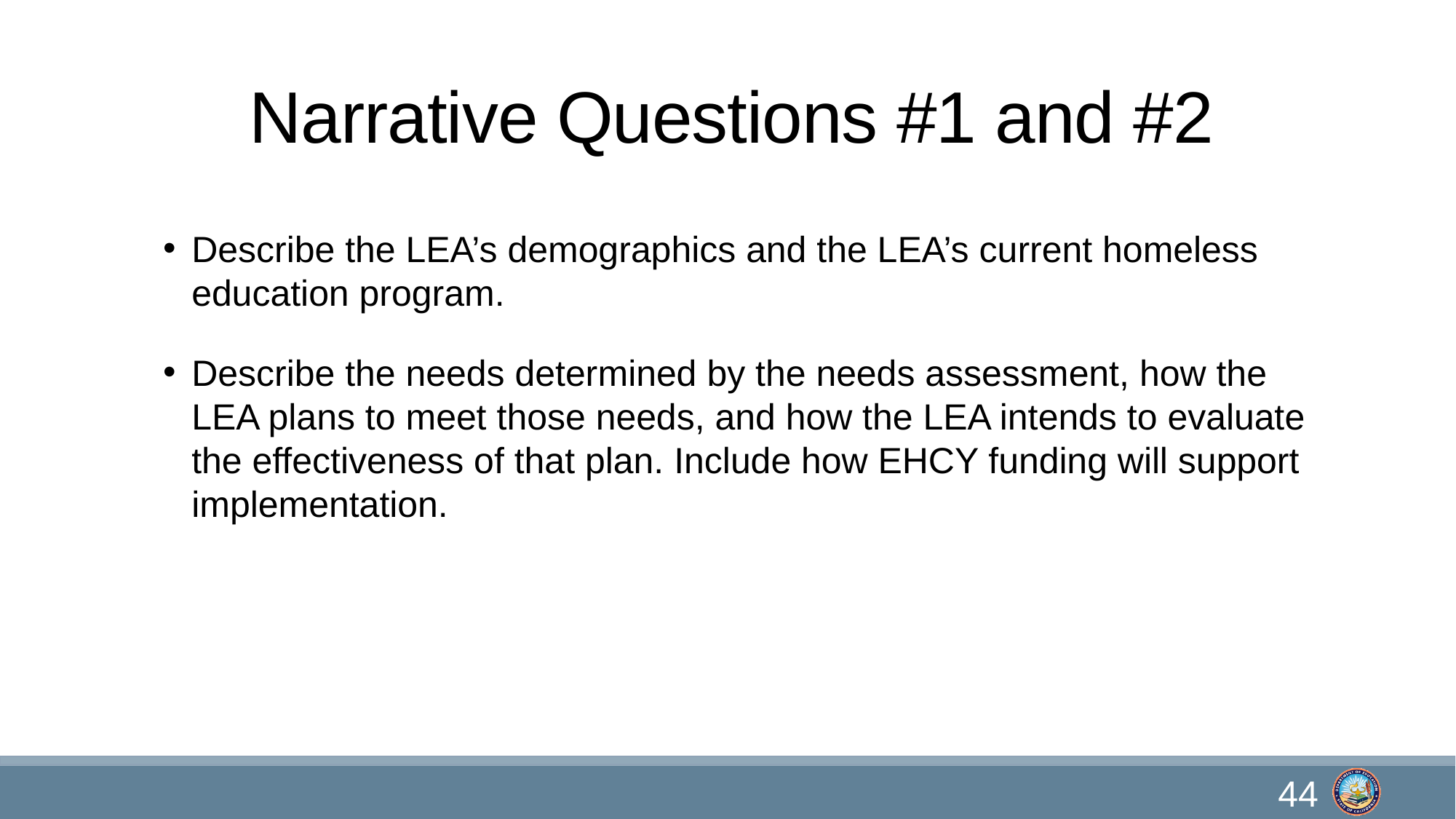

# Narrative Questions #1 and #2
Describe the LEA’s demographics and the LEA’s current homeless education program.
Describe the needs determined by the needs assessment, how the LEA plans to meet those needs, and how the LEA intends to evaluate the effectiveness of that plan. Include how EHCY funding will support implementation.
44